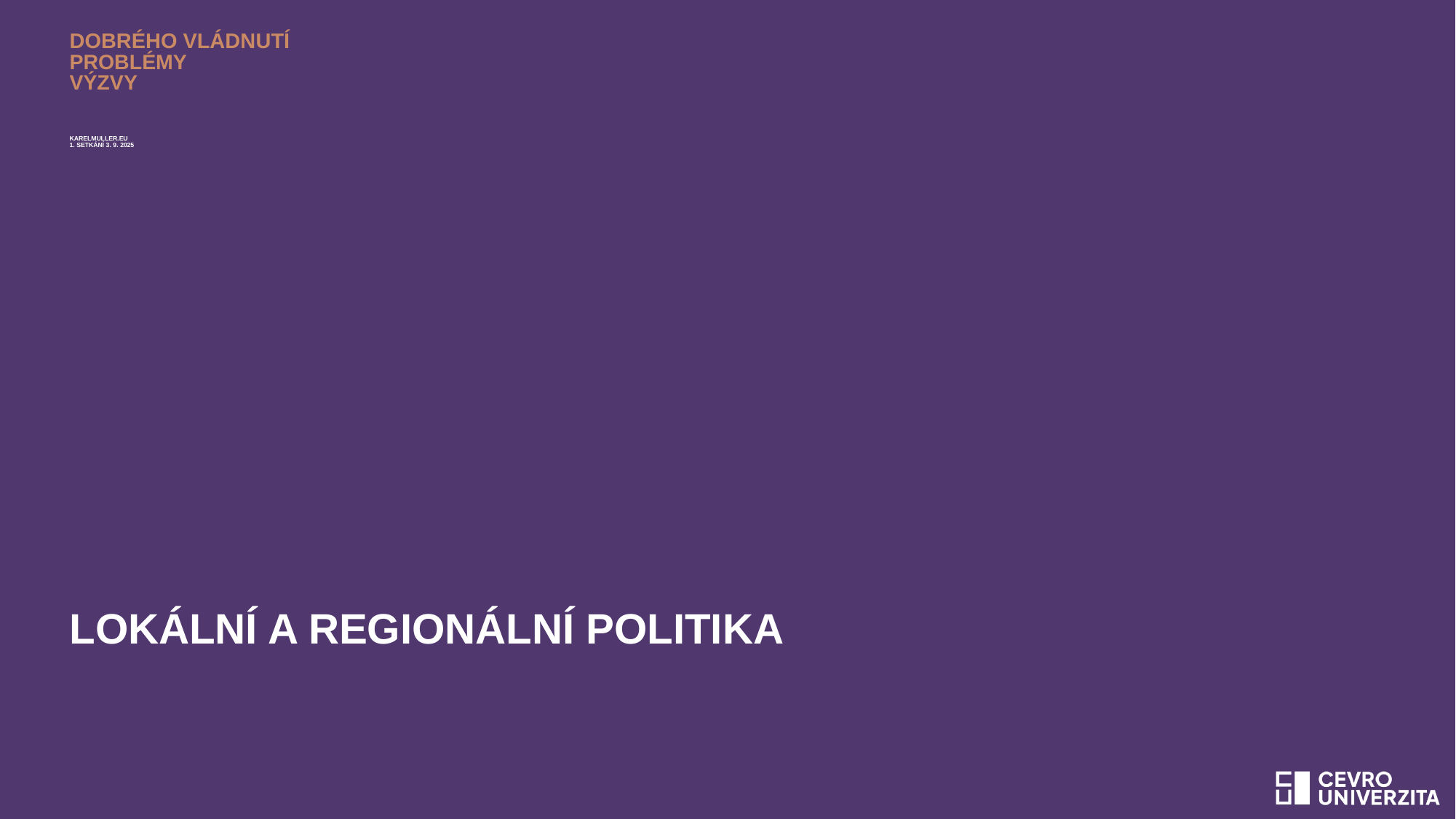

# dobrého vládnutí Problémy výzvy karelmuller.eu 1. SETKáNí 3. 9. 2025
LOKÁLNÍ A REGIONÁLNÍ POLITIKA